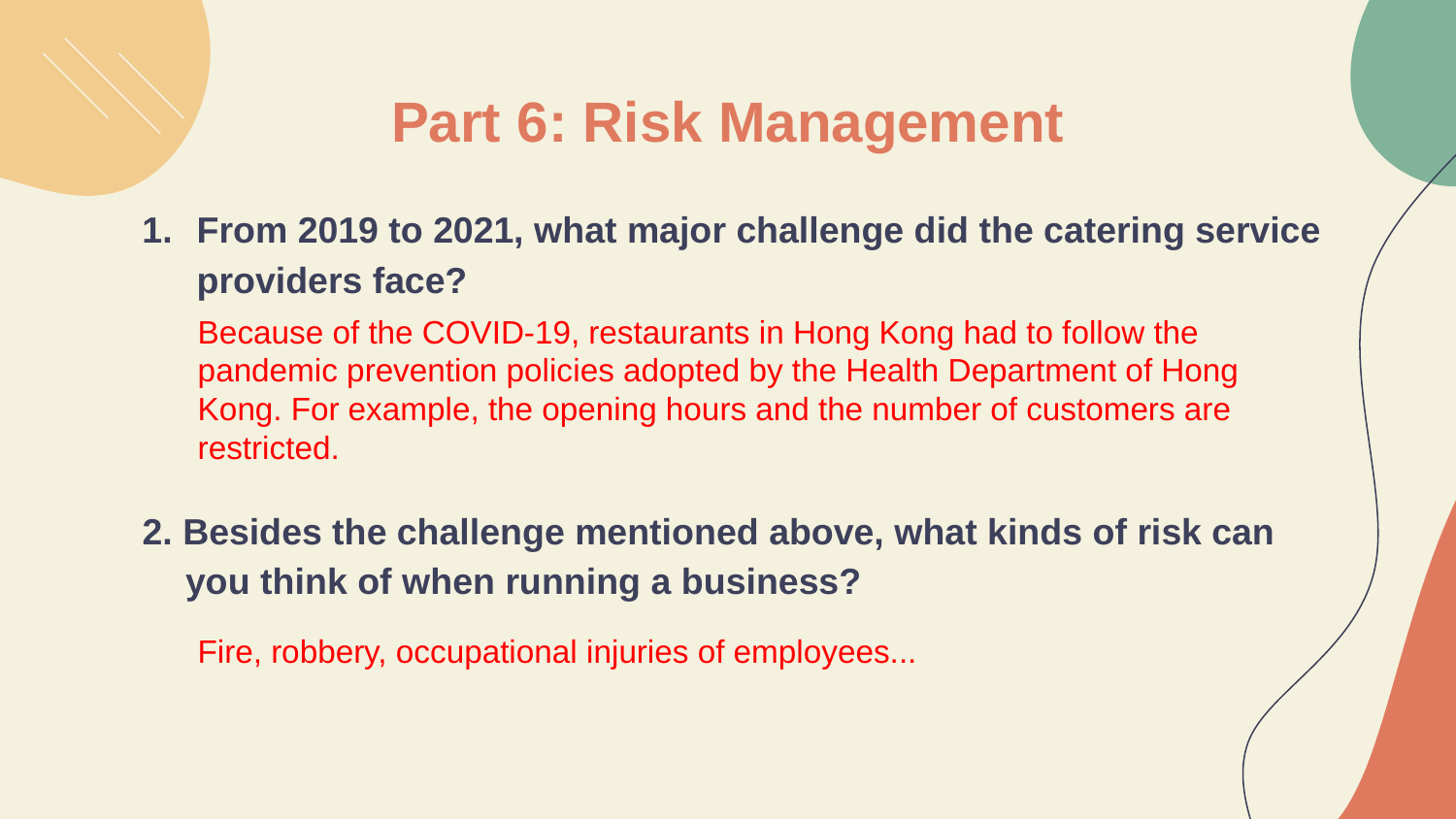

# Part 6: Risk Management

From 2019 to 2021, what major challenge did the catering service providers face?

2. Besides the challenge mentioned above, what kinds of risk can you think of when running a business?

Because of the COVID-19, restaurants in Hong Kong had to follow the pandemic prevention policies adopted by the Health Department of Hong Kong. For example, the opening hours and the number of customers are restricted.
Fire, robbery, occupational injuries of employees...